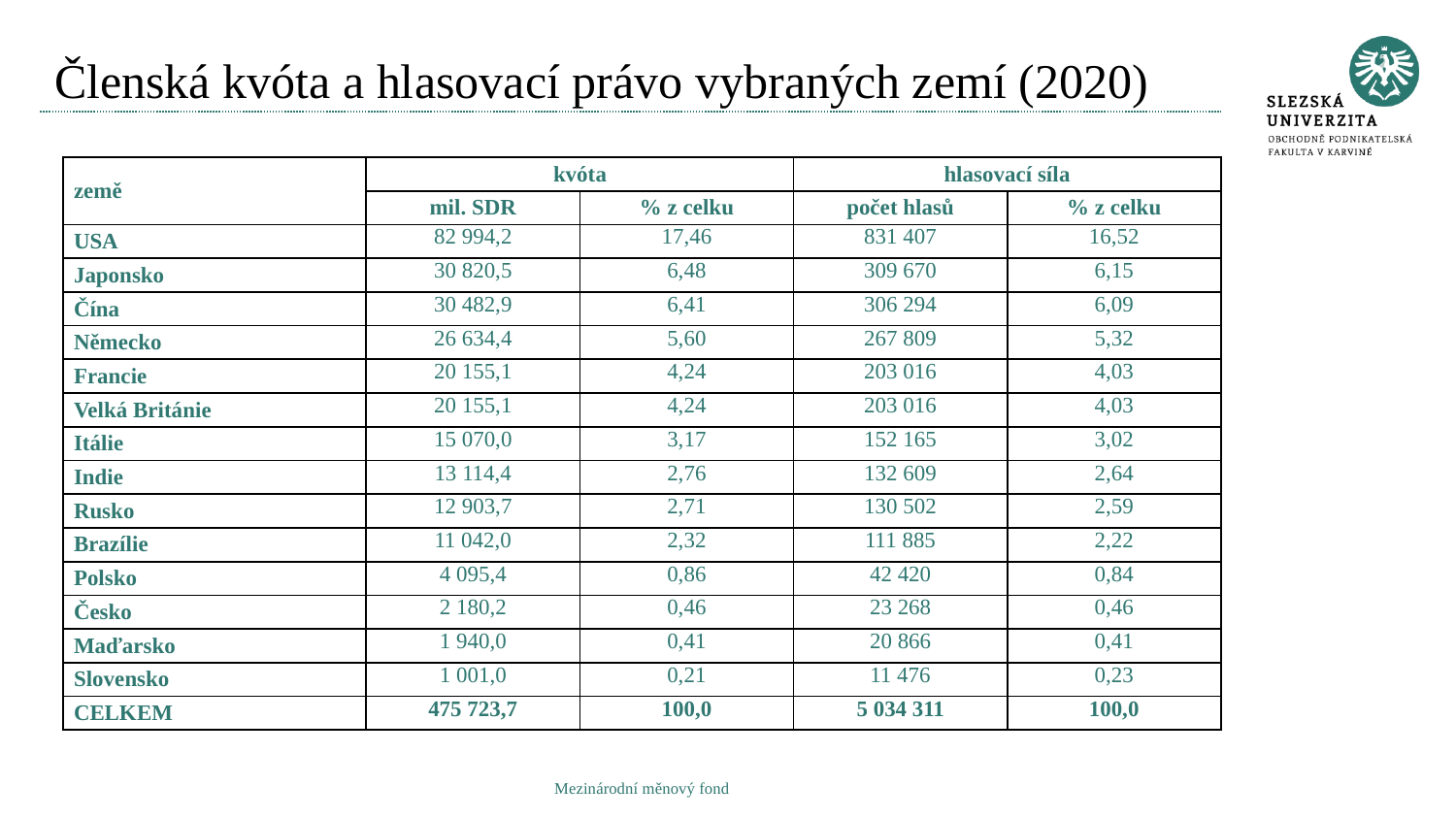

# Členská kvóta a hlasovací právo vybraných zemí (2020)
| země | kvóta |  | hlasovací síla |  |
| --- | --- | --- | --- | --- |
|  | mil. SDR | % z celku | počet hlasů | % z celku |
| USA | 82 994,2 | 17,46 | 831 407 | 16,52 |
| Japonsko | 30 820,5 | 6,48 | 309 670 | 6,15 |
| Čína | 30 482,9 | 6,41 | 306 294 | 6,09 |
| Německo | 26 634,4 | 5,60 | 267 809 | 5,32 |
| Francie | 20 155,1 | 4,24 | 203 016 | 4,03 |
| Velká Británie | 20 155,1 | 4,24 | 203 016 | 4,03 |
| Itálie | 15 070,0 | 3,17 | 152 165 | 3,02 |
| Indie | 13 114,4 | 2,76 | 132 609 | 2,64 |
| Rusko | 12 903,7 | 2,71 | 130 502 | 2,59 |
| Brazílie | 11 042,0 | 2,32 | 111 885 | 2,22 |
| Polsko | 4 095,4 | 0,86 | 42 420 | 0,84 |
| Česko | 2 180,2 | 0,46 | 23 268 | 0,46 |
| Maďarsko | 1 940,0 | 0,41 | 20 866 | 0,41 |
| Slovensko | 1 001,0 | 0,21 | 11 476 | 0,23 |
| CELKEM | 475 723,7 | 100,0 | 5 034 311 | 100,0 |